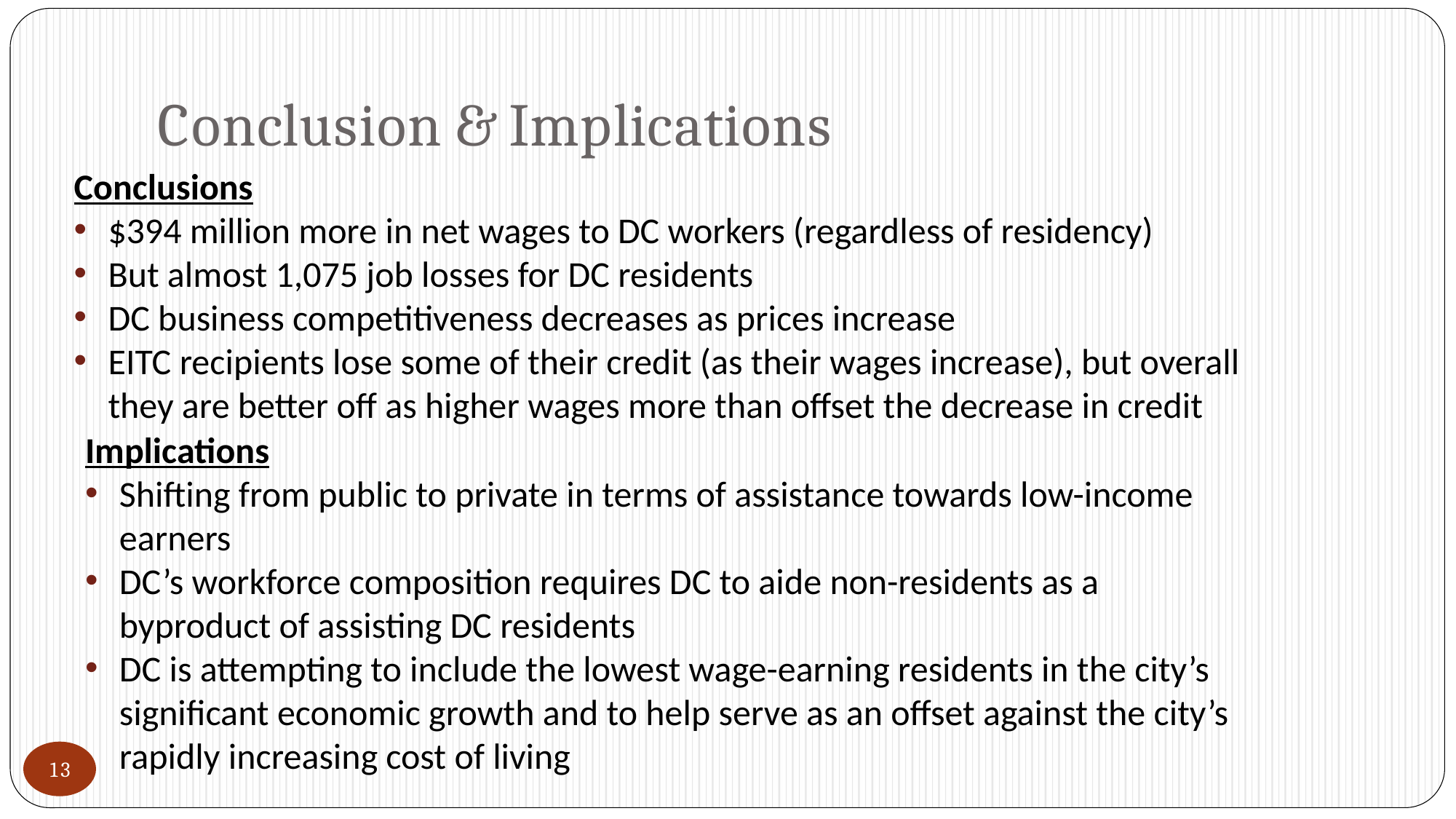

# Conclusion & Implications
Conclusions
$394 million more in net wages to DC workers (regardless of residency)
But almost 1,075 job losses for DC residents
DC business competitiveness decreases as prices increase
EITC recipients lose some of their credit (as their wages increase), but overall they are better off as higher wages more than offset the decrease in credit
Implications
Shifting from public to private in terms of assistance towards low-income earners
DC’s workforce composition requires DC to aide non-residents as a byproduct of assisting DC residents
DC is attempting to include the lowest wage-earning residents in the city’s significant economic growth and to help serve as an offset against the city’s rapidly increasing cost of living
13